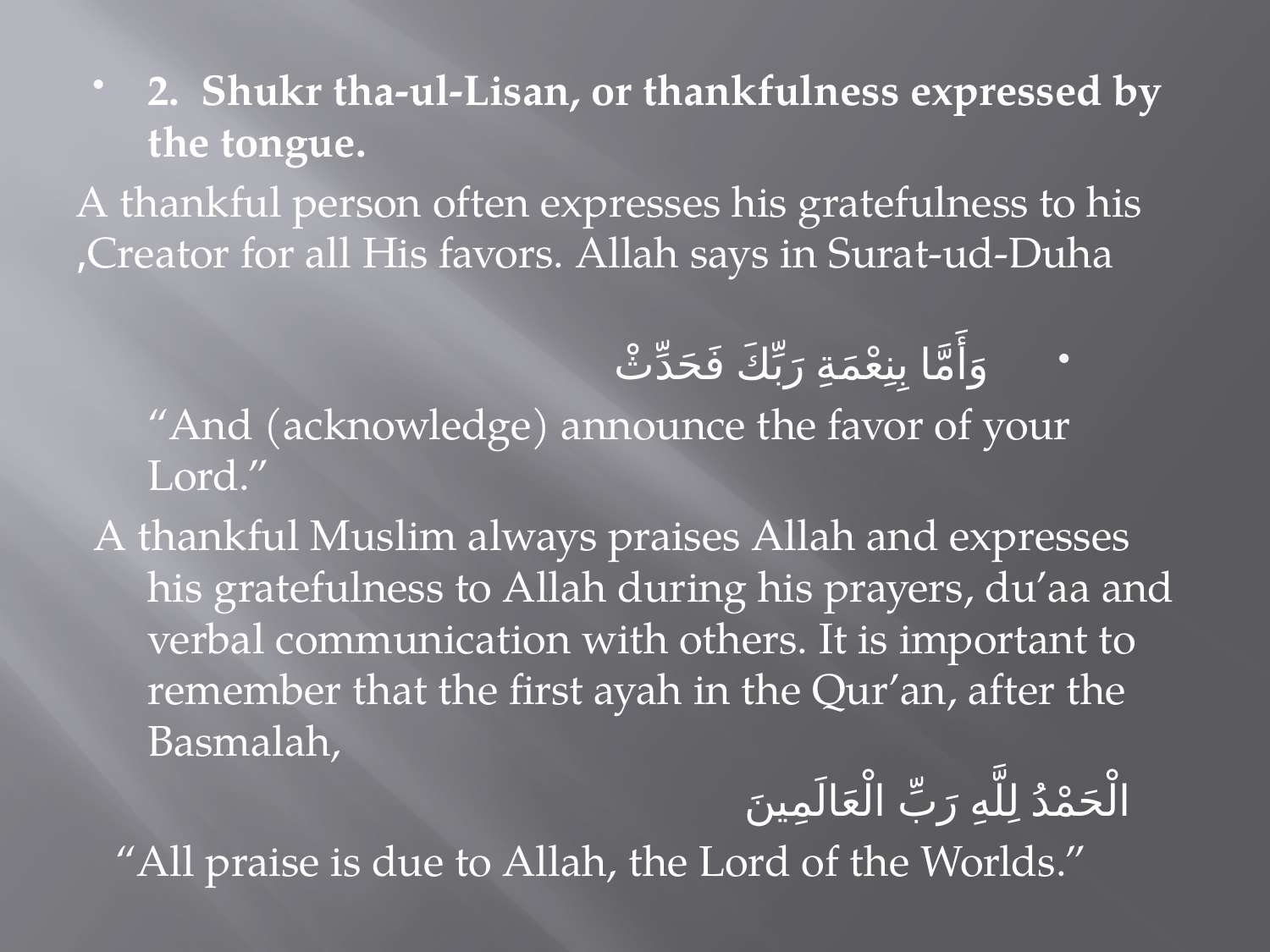

2.  Shukr tha-ul-Lisan, or thankfulness expressed by the tongue.
A thankful person often expresses his gratefulness to his Creator for all His favors. Allah says in Surat-ud-Duha,
وَأَمَّا بِنِعْمَةِ رَبِّكَ فَحَدِّثْ
	“And (acknowledge) announce the favor of your Lord.”
A thankful Muslim always praises Allah and expresses his gratefulness to Allah during his prayers, du’aa and verbal communication with others. It is important to remember that the first ayah in the Qur’an, after the Basmalah,
                                                          الْحَمْدُ لِلَّهِ رَبِّ الْعَالَمِينَ
  “All praise is due to Allah, the Lord of the Worlds.”